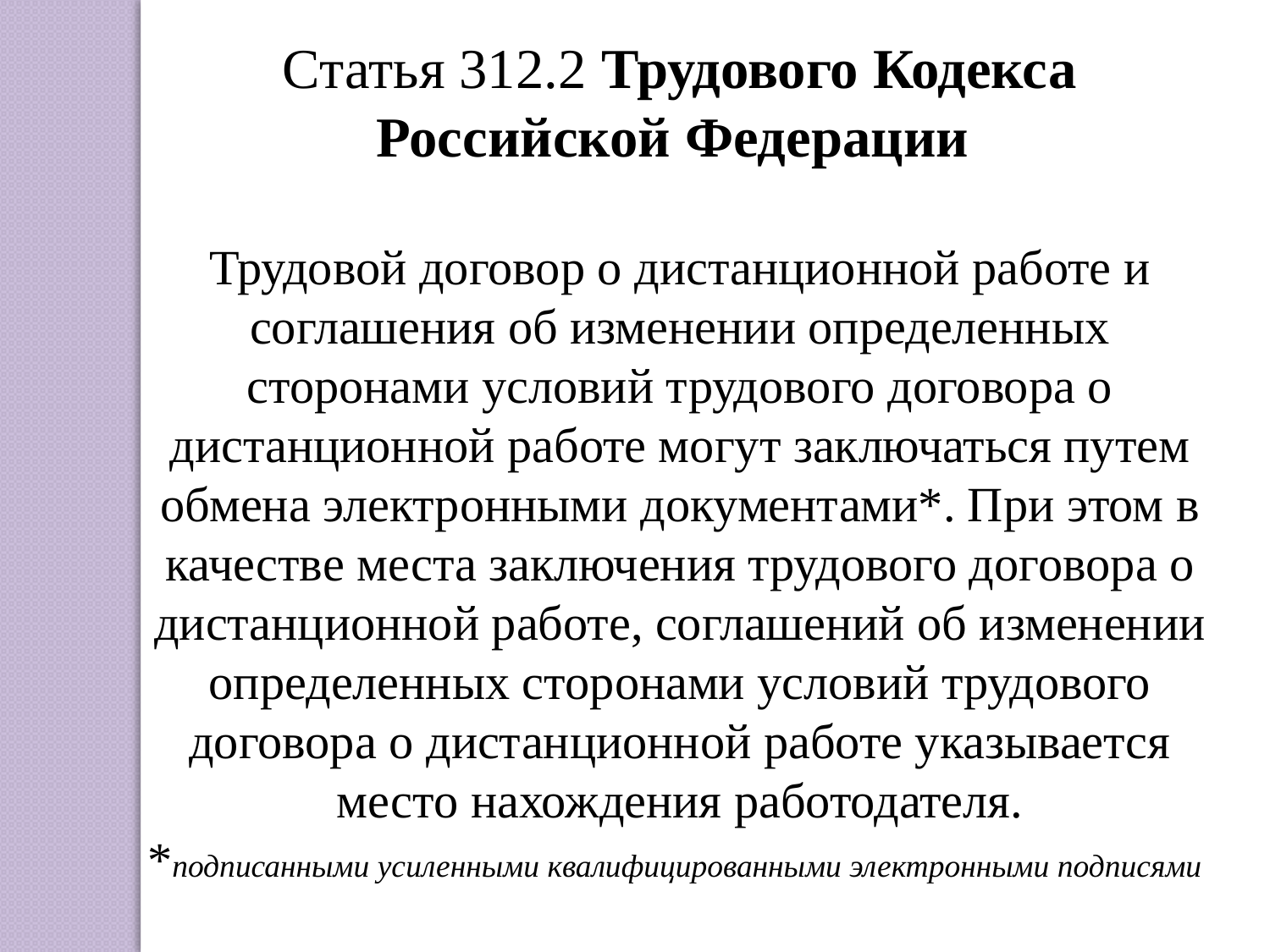

Статья 312.2 Трудового Кодекса Российской Федерации

Трудовой договор о дистанционной работе и соглашения об изменении определенных сторонами условий трудового договора о дистанционной работе могут заключаться путем обмена электронными документами*. При этом в качестве места заключения трудового договора о дистанционной работе, соглашений об изменении определенных сторонами условий трудового договора о дистанционной работе указывается место нахождения работодателя.
*подписанными усиленными квалифицированными электронными подписями